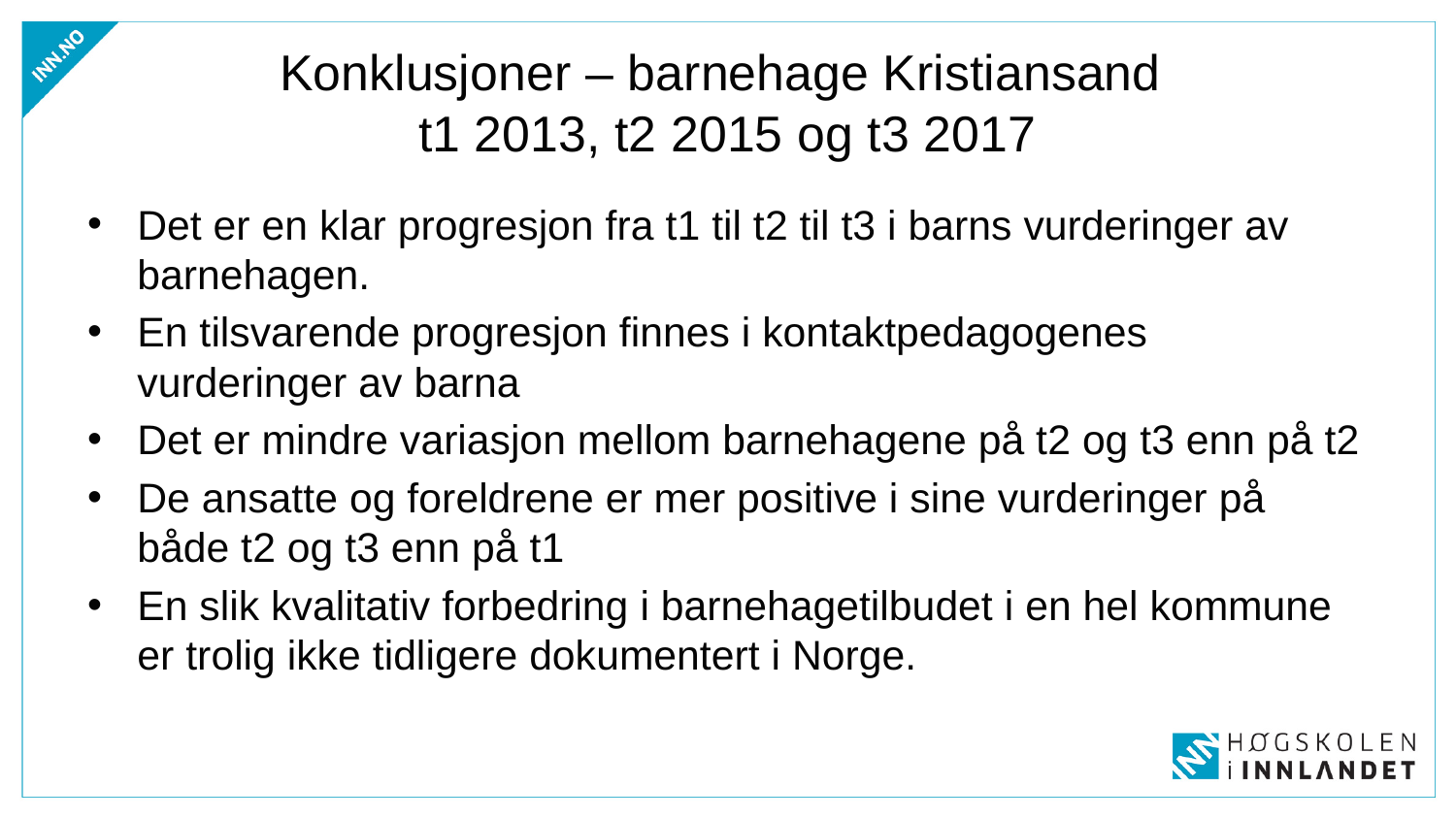

# Konklusjoner – barnehage Kristiansand t1 2013, t2 2015 og t3 2017
Det er en klar progresjon fra t1 til t2 til t3 i barns vurderinger av barnehagen.
En tilsvarende progresjon finnes i kontaktpedagogenes vurderinger av barna
Det er mindre variasjon mellom barnehagene på t2 og t3 enn på t2
De ansatte og foreldrene er mer positive i sine vurderinger på både t2 og t3 enn på t1
En slik kvalitativ forbedring i barnehagetilbudet i en hel kommune er trolig ikke tidligere dokumentert i Norge.